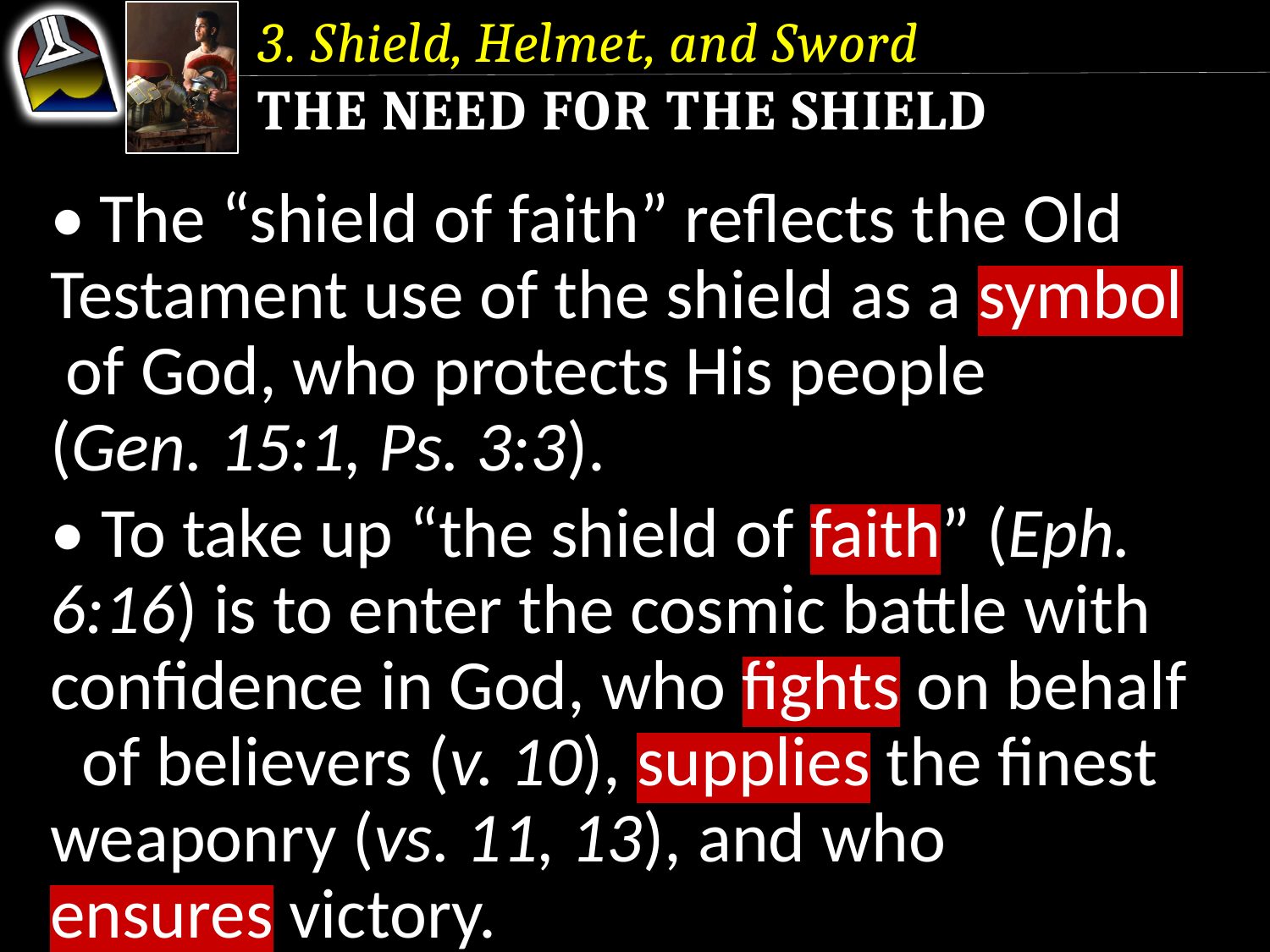

3. Shield, Helmet, and Sword
The Need for the Shield
• The “shield of faith” reflects the Old Testament use of the shield as a symbol       of God, who protects His people                (Gen. 15:1, Ps. 3:3).
• To take up “the shield of faith” (Eph. 6:16) is to enter the cosmic battle with confidence in God, who fights on behalf        of believers (v. 10), supplies the finest weaponry (vs. 11, 13), and who                   ensures victory.